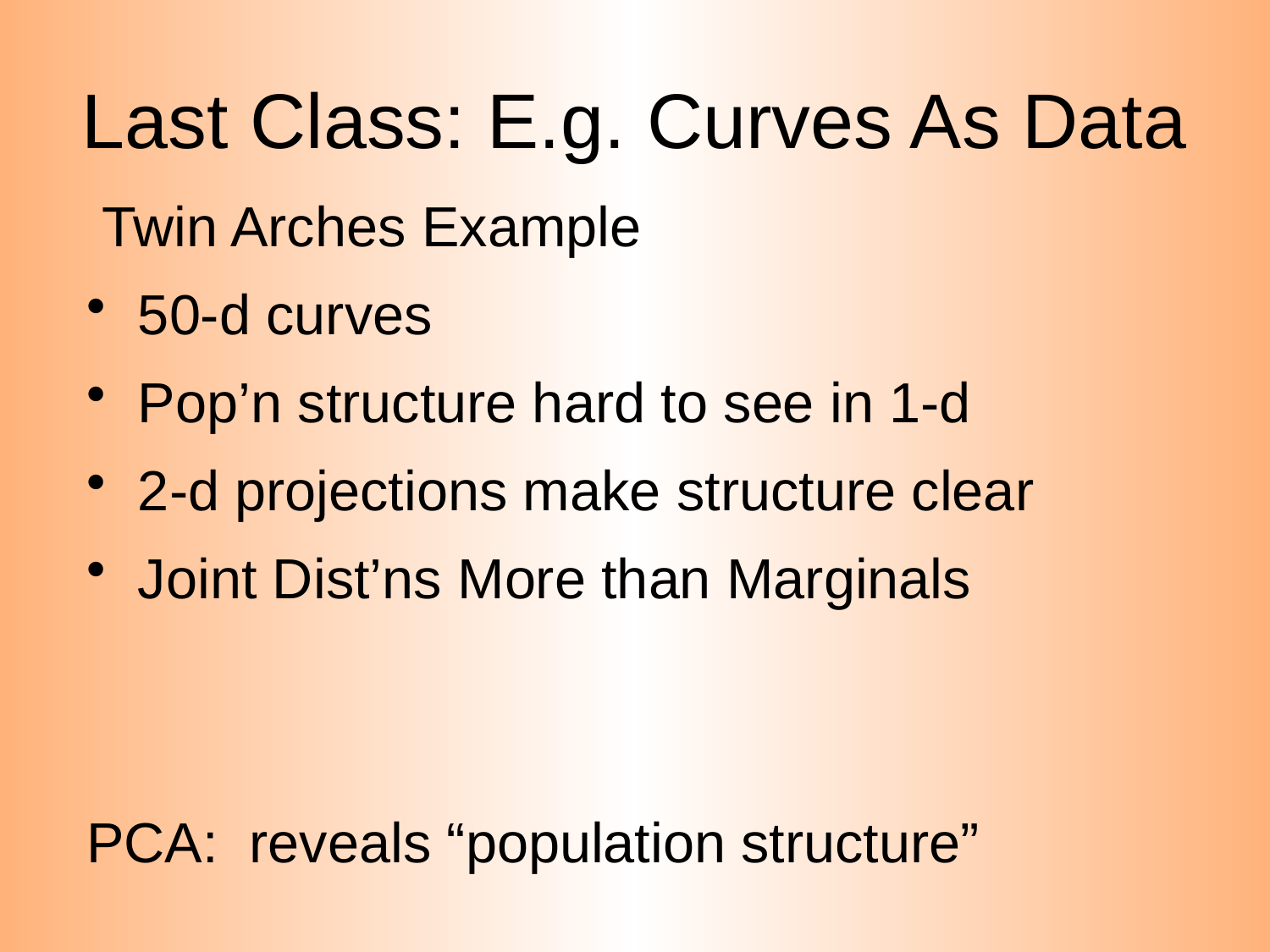

# Last Class: E.g. Curves As Data
 Twin Arches Example
  50-d curves
  Pop’n structure hard to see in 1-d
  2-d projections make structure clear
  Joint Dist’ns More than Marginals

PCA:  reveals “population structure”